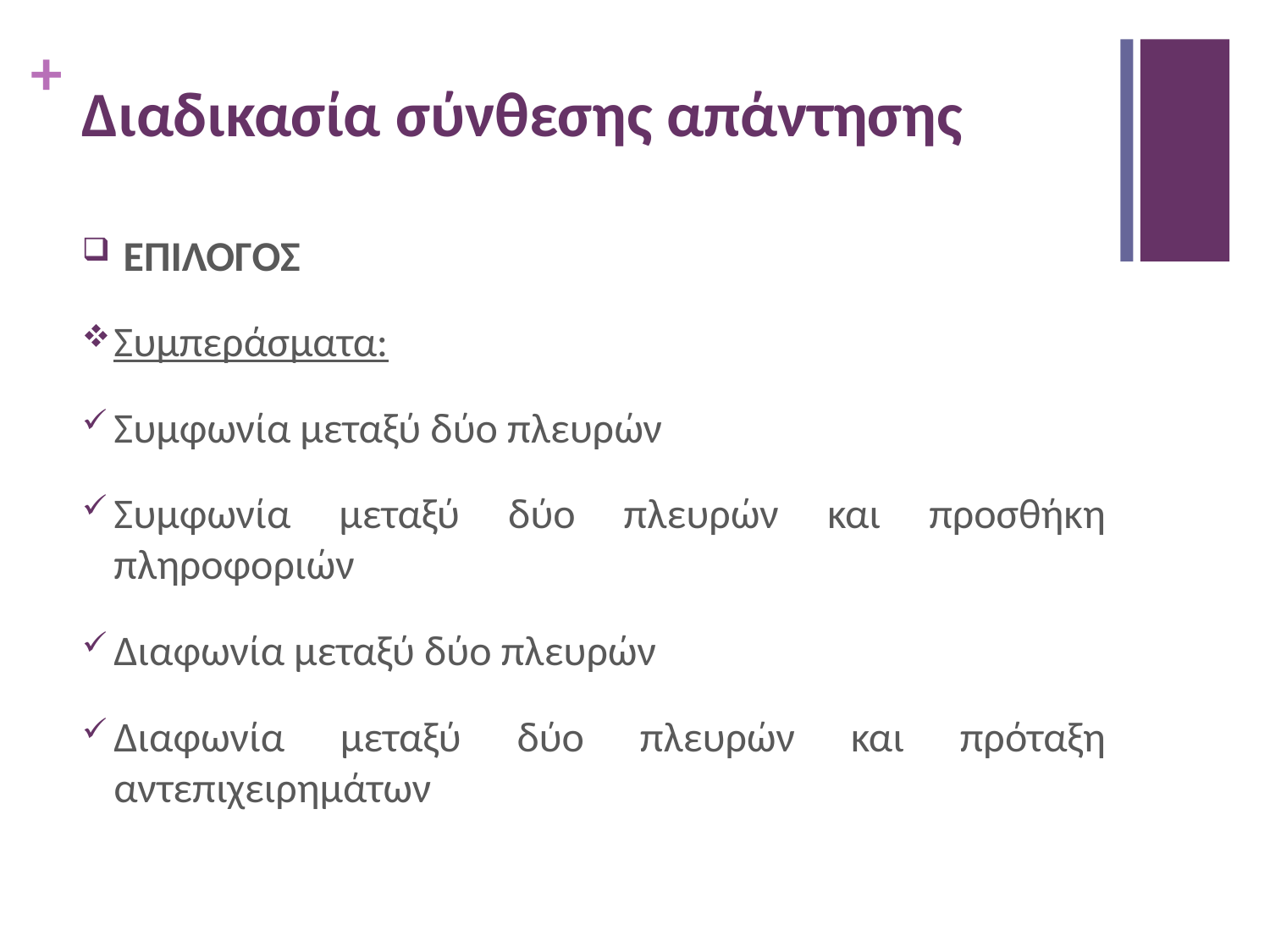

# Διαδικασία σύνθεσης απάντησης
 ΕΠΙΛΟΓΟΣ
Συμπεράσματα:
Συμφωνία μεταξύ δύο πλευρών
Συμφωνία μεταξύ δύο πλευρών και προσθήκη πληροφοριών
Διαφωνία μεταξύ δύο πλευρών
Διαφωνία μεταξύ δύο πλευρών και πρόταξη αντεπιχειρημάτων